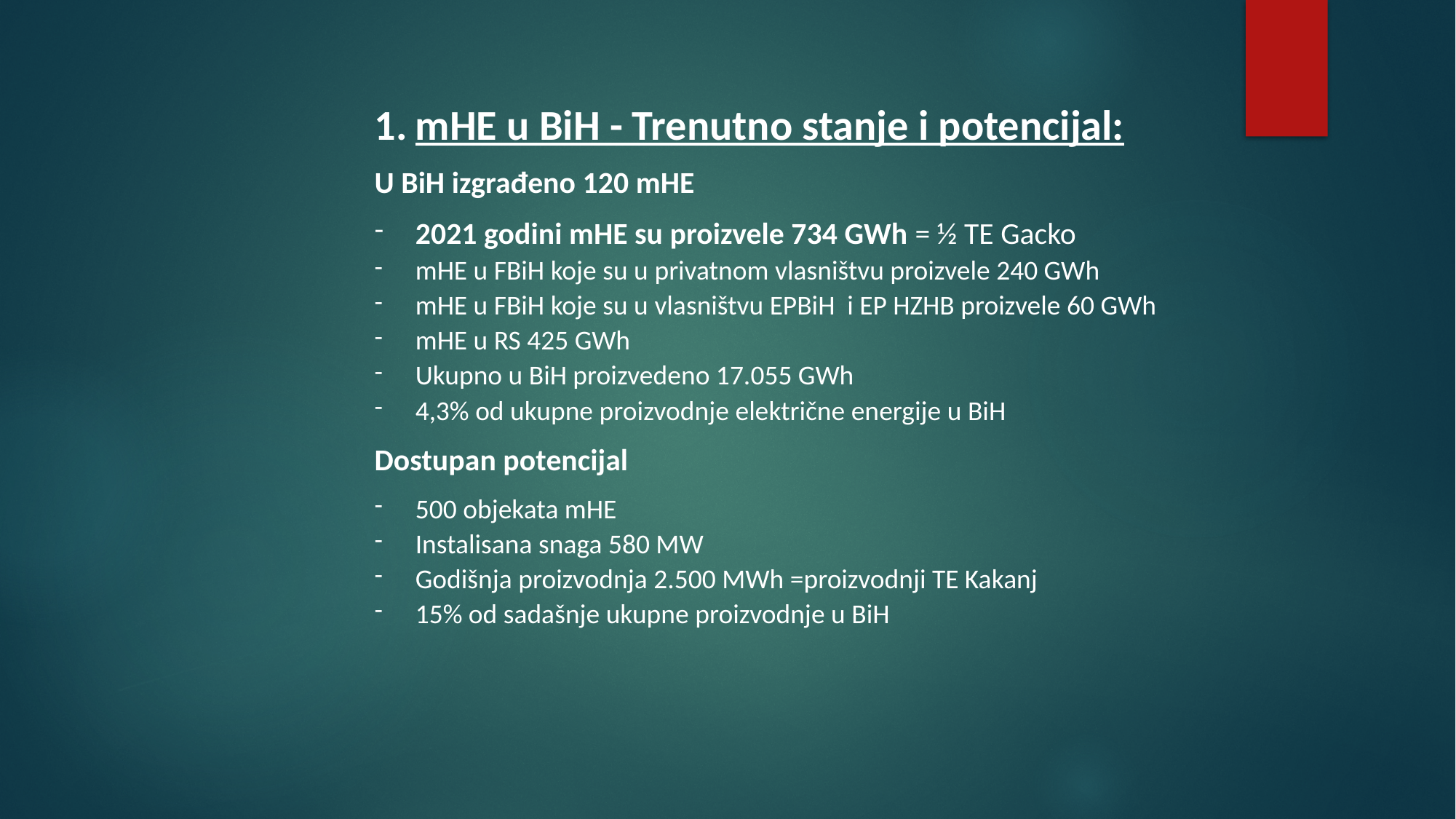

mHE u BiH - Trenutno stanje i potencijal:
U BiH izgrađeno 120 mHE
2021 godini mHE su proizvele 734 GWh = ½ TE Gacko
mHE u FBiH koje su u privatnom vlasništvu proizvele 240 GWh
mHE u FBiH koje su u vlasništvu EPBiH  i EP HZHB proizvele 60 GWh
mHE u RS 425 GWh
Ukupno u BiH proizvedeno 17.055 GWh
4,3% od ukupne proizvodnje električne energije u BiH
Dostupan potencijal
500 objekata mHE
Instalisana snaga 580 MW
Godišnja proizvodnja 2.500 MWh =proizvodnji TE Kakanj
15% od sadašnje ukupne proizvodnje u BiH